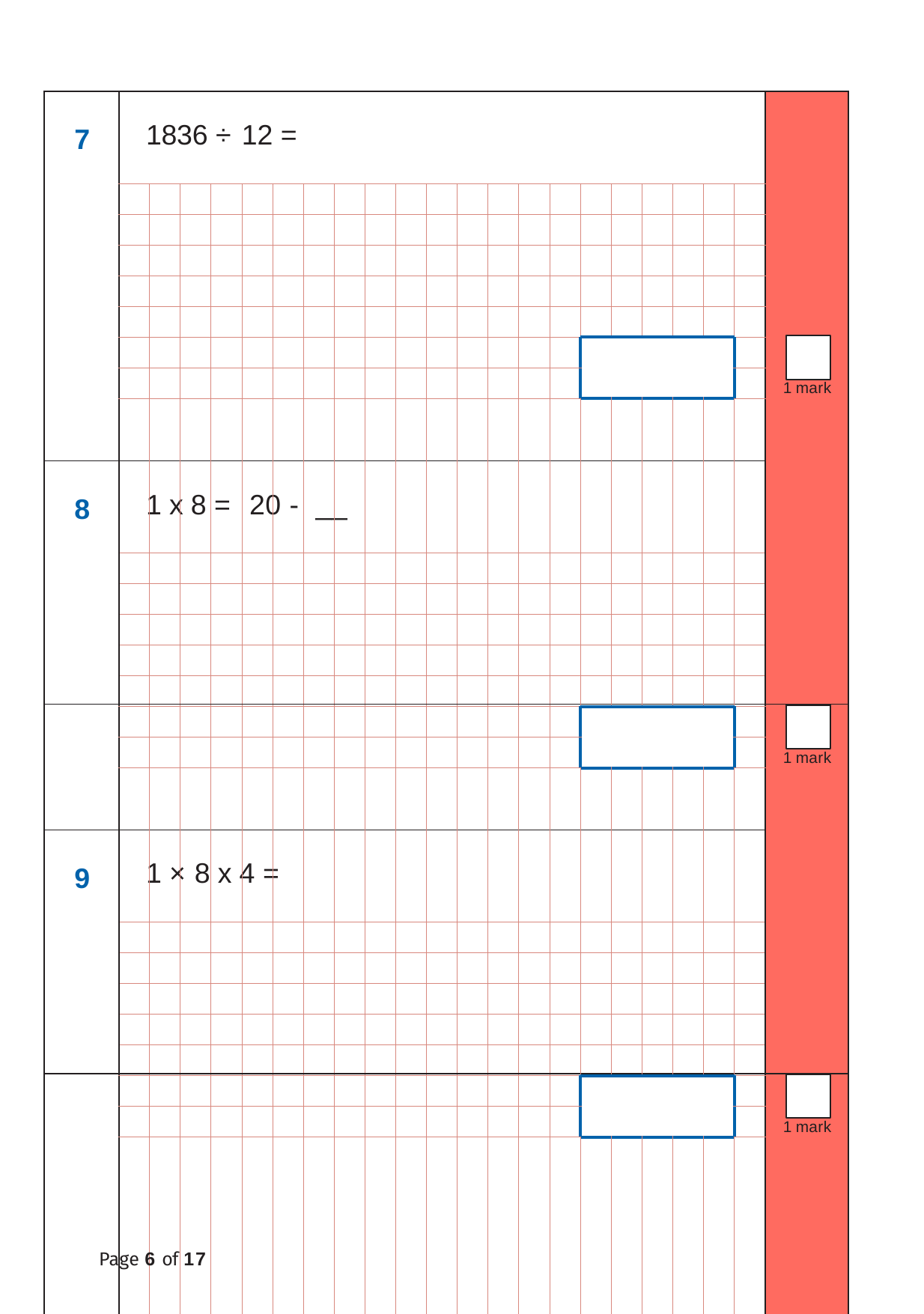

| 7 | 1836 ÷ 12 = |  |  |  |  |  |  |  |  |  |  |  |  |  |  |  |  |  |  |  |  | 1 mark |
| --- | --- | --- | --- | --- | --- | --- | --- | --- | --- | --- | --- | --- | --- | --- | --- | --- | --- | --- | --- | --- | --- | --- |
|  |  |  |  |  |  |  |  |  |  |  |  |  |  |  |  |  |  |  |  |  |  |  |
|  |  |  |  |  |  |  |  |  |  |  |  |  |  |  |  |  |  |  |  |  |  |  |
|  |  |  |  |  |  |  |  |  |  |  |  |  |  |  |  |  |  |  |  |  |  |  |
|  |  |  |  |  |  |  |  |  |  |  |  |  |  |  |  |  |  |  |  |  |  |  |
|  |  |  |  |  |  |  |  |  |  |  |  |  |  |  |  |  |  |  |  |  |  |  |
|  |  |  |  |  |  |  |  |  |  |  |  |  |  |  |  |  |  |  |  |  |  |  |
|  |  |  |  |  |  |  |  |  |  |  |  |  |  |  |  |  |  |  |  |  |  |  |
|  |  |  |  |  |  |  |  |  |  |  |  |  |  |  |  |  |  |  |  |  |  |  |

| 8 | 1 x 8 = 20 - \_\_ |  |  |  |  |  |  |  |  |  |  |  |  |  |  |  |  |  |  |  |  | 1 mark |
| --- | --- | --- | --- | --- | --- | --- | --- | --- | --- | --- | --- | --- | --- | --- | --- | --- | --- | --- | --- | --- | --- | --- |
|  |  |  |  |  |  |  |  |  |  |  |  |  |  |  |  |  |  |  |  |  |  |  |
|  |  |  |  |  |  |  |  |  |  |  |  |  |  |  |  |  |  |  |  |  |  |  |
|  |  |  |  |  |  |  |  |  |  |  |  |  |  |  |  |  |  |  |  |  |  |  |
|  |  |  |  |  |  |  |  |  |  |  |  |  |  |  |  |  |  |  |  |  |  |  |
|  |  |  |  |  |  |  |  |  |  |  |  |  |  |  |  |  |  |  |  |  |  |  |
|  |  |  |  |  |  |  |  |  |  |  |  |  |  |  |  |  |  |  |  |  |  |  |
|  |  |  |  |  |  |  |  |  |  |  |  |  |  |  |  |  |  |  |  |  |  |  |
|  |  |  |  |  |  |  |  |  |  |  |  |  |  |  |  |  |  |  |  |  |  |  |

| 9 | 1 × 8 x 4 = |  |  |  |  |  |  |  |  |  |  |  |  |  |  |  |  |  |  |  |  | 1 mark |
| --- | --- | --- | --- | --- | --- | --- | --- | --- | --- | --- | --- | --- | --- | --- | --- | --- | --- | --- | --- | --- | --- | --- |
|  |  |  |  |  |  |  |  |  |  |  |  |  |  |  |  |  |  |  |  |  |  |  |
|  |  |  |  |  |  |  |  |  |  |  |  |  |  |  |  |  |  |  |  |  |  |  |
|  |  |  |  |  |  |  |  |  |  |  |  |  |  |  |  |  |  |  |  |  |  |  |
|  |  |  |  |  |  |  |  |  |  |  |  |  |  |  |  |  |  |  |  |  |  |  |
|  |  |  |  |  |  |  |  |  |  |  |  |  |  |  |  |  |  |  |  |  |  |  |
|  |  |  |  |  |  |  |  |  |  |  |  |  |  |  |  |  |  |  |  |  |  |  |
|  |  |  |  |  |  |  |  |  |  |  |  |  |  |  |  |  |  |  |  |  |  |  |
|  |  |  |  |  |  |  |  |  |  |  |  |  |  |  |  |  |  |  |  |  |  |  |

Page 6 of 17